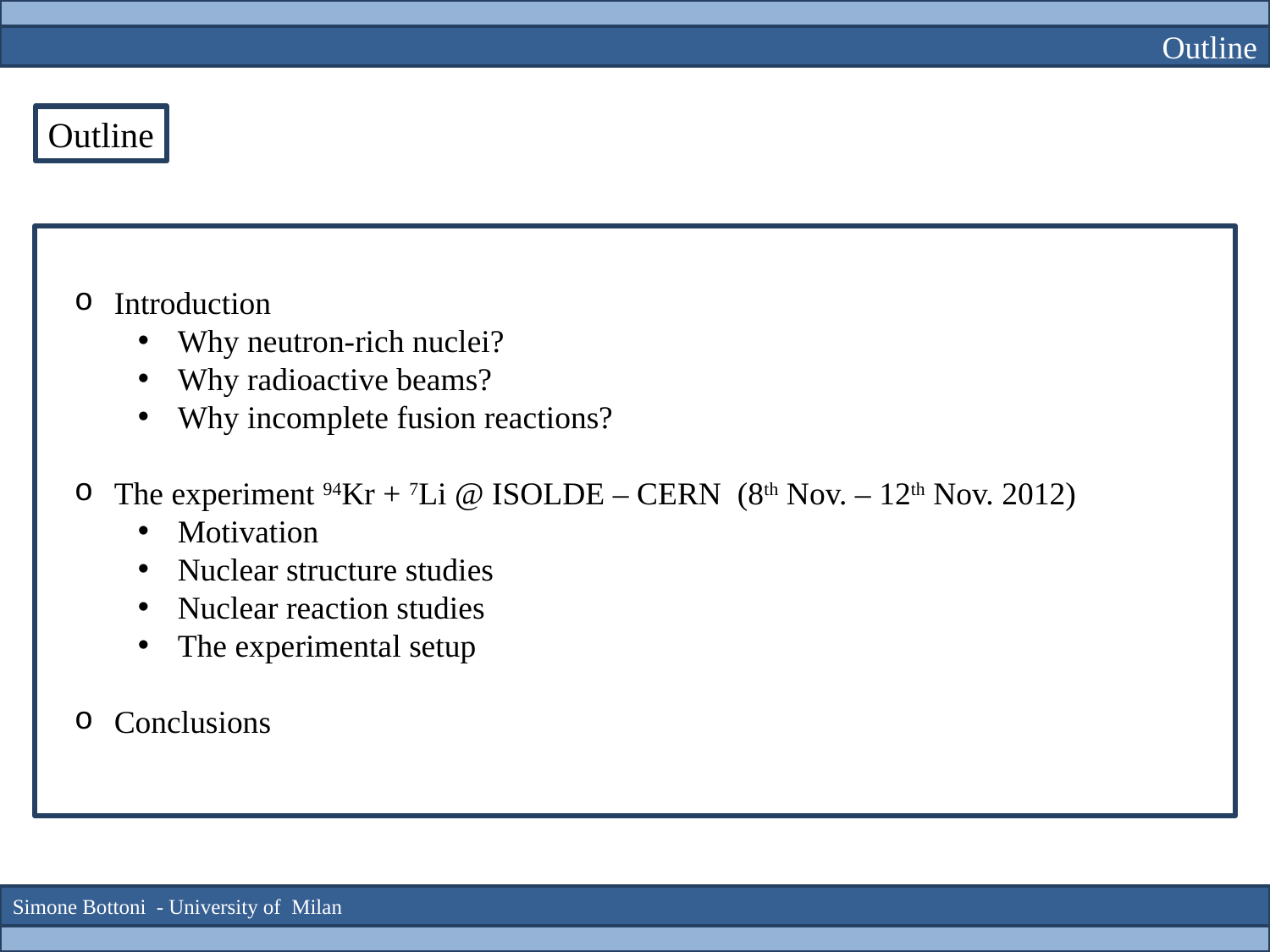

Outline
Outline

Introduction
Why neutron-rich nuclei?
Why radioactive beams?
Why incomplete fusion reactions?

The experiment 94Kr + 7Li @ ISOLDE – CERN  (8th Nov. – 12th Nov. 2012)
Motivation
Nuclear structure studies
Nuclear reaction studies
The experimental setup

Conclusions

Simone Bottoni  - University of  Milan